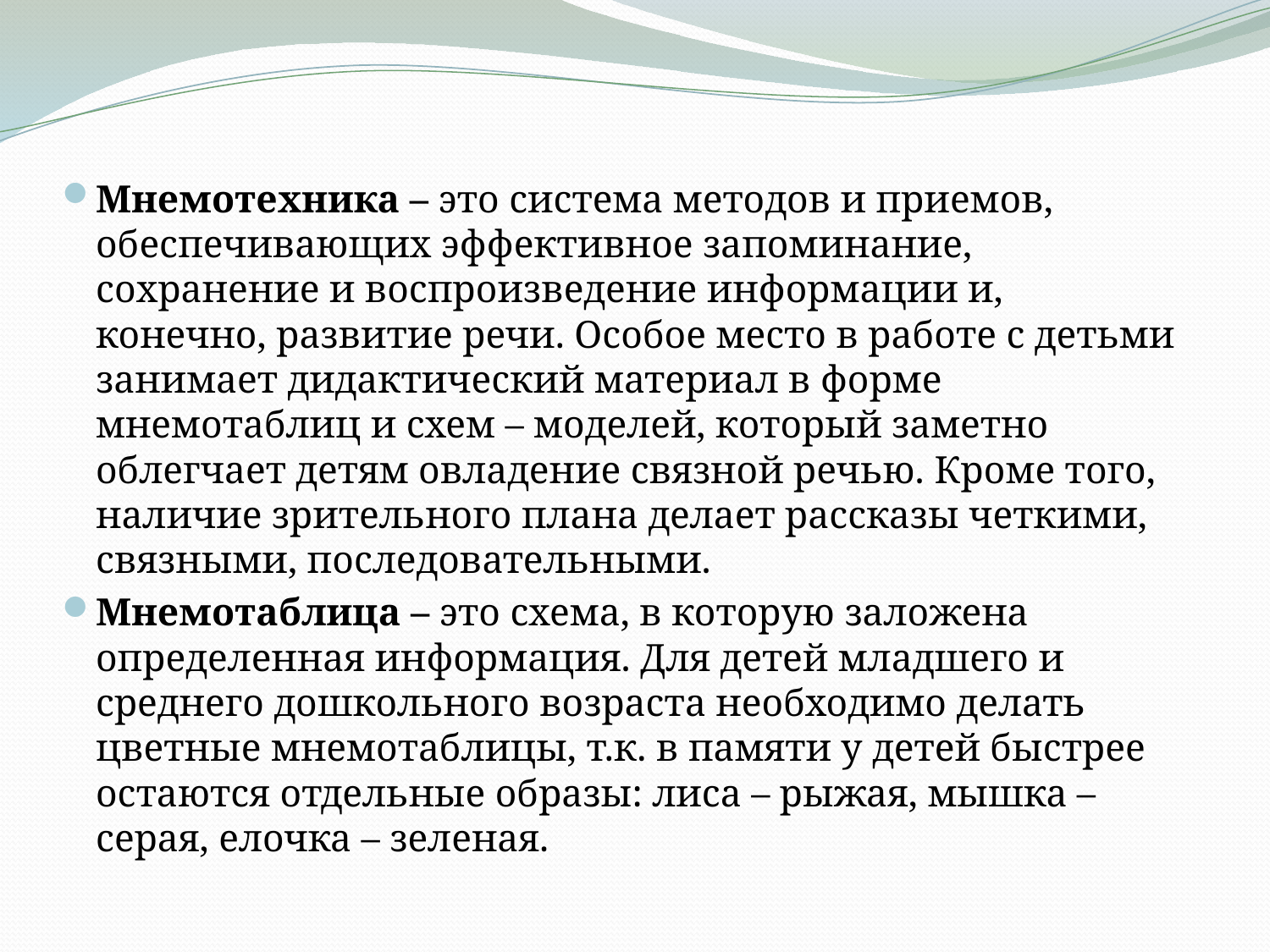

Мнемотехника – это система методов и приемов, обеспечивающих эффективное запоминание, сохранение и воспроизведение информации и, конечно, развитие речи. Особое место в работе с детьми занимает дидактический материал в форме мнемотаблиц и схем – моделей, который заметно облегчает детям овладение связной речью. Кроме того, наличие зрительного плана делает рассказы четкими, связными, последовательными.
Мнемотаблица – это схема, в которую заложена определенная информация. Для детей младшего и среднего дошкольного возраста необходимо делать цветные мнемотаблицы, т.к. в памяти у детей быстрее остаются отдельные образы: лиса – рыжая, мышка – серая, елочка – зеленая.